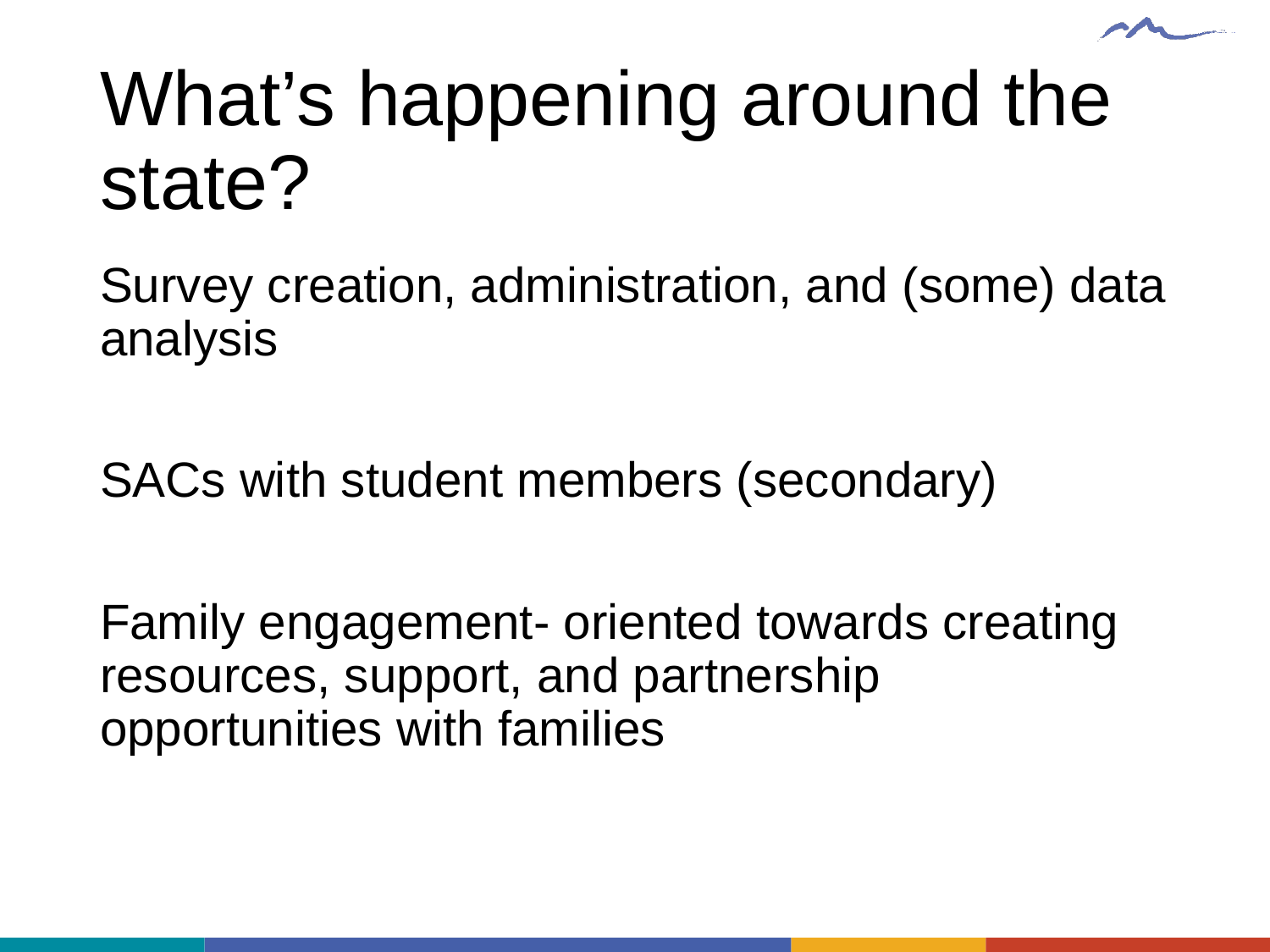

# What’s happening around the state?
Survey creation, administration, and (some) data analysis

SACs with student members (secondary)

Family engagement- oriented towards creating resources, support, and partnership opportunities with families